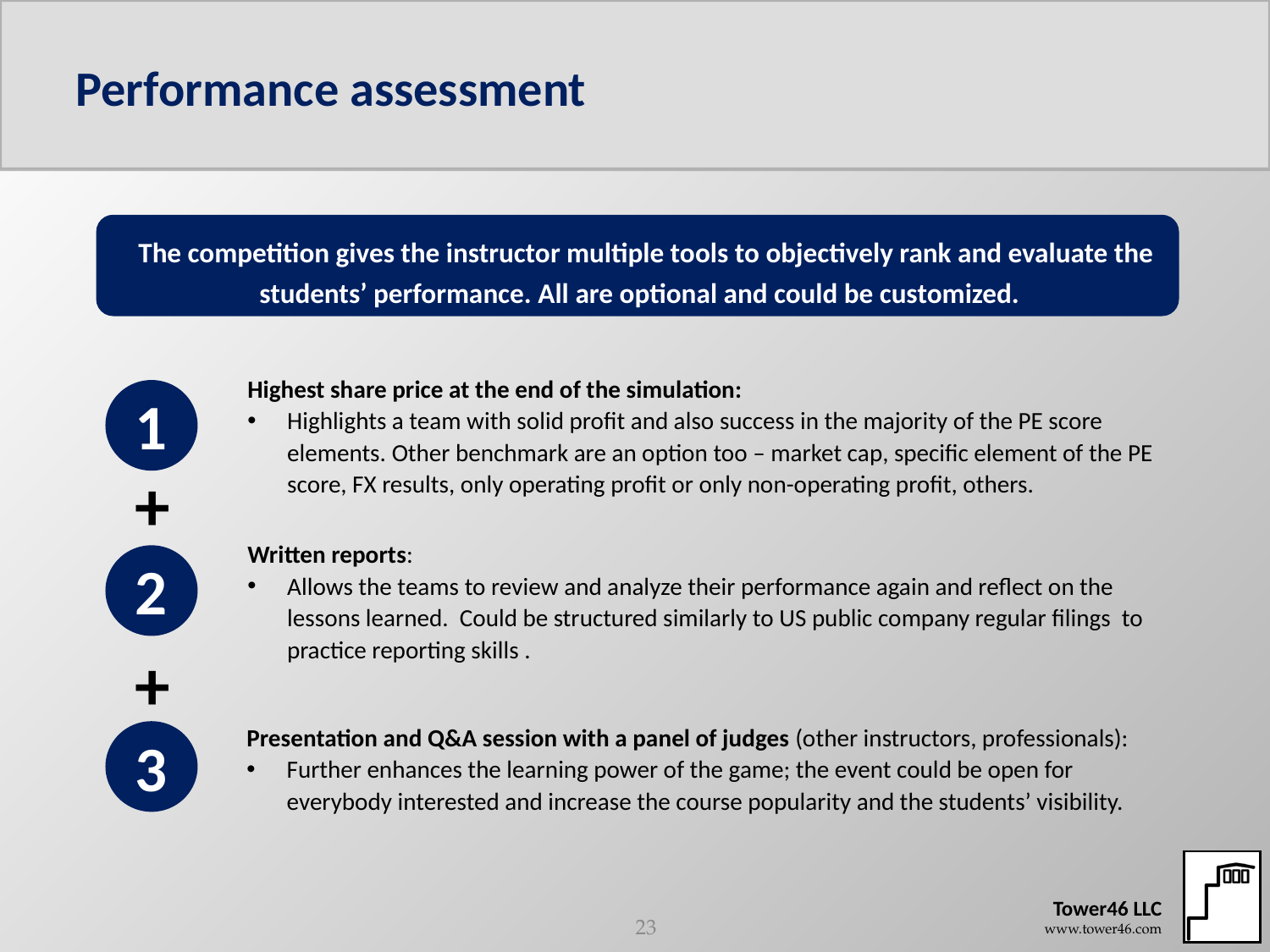

# Performance assessment

The competition gives the instructor multiple tools to objectively rank and evaluate the students’ performance. All are optional and could be customized.
Highest share price at the end of the simulation:
Highlights a team with solid profit and also success in the majority of the PE score elements. Other benchmark are an option too – market cap, specific element of the PE score, FX results, only operating profit or only non-operating profit, others.

1
+
Written reports:
Allows the teams to review and analyze their performance again and reflect on the lessons learned.  Could be structured similarly to US public company regular filings  to practice reporting skills .

2
+
Presentation and Q&A session with a panel of judges (other instructors, professionals):
Further enhances the learning power of the game; the event could be open for everybody interested and increase the course popularity and the students’ visibility.

3
23